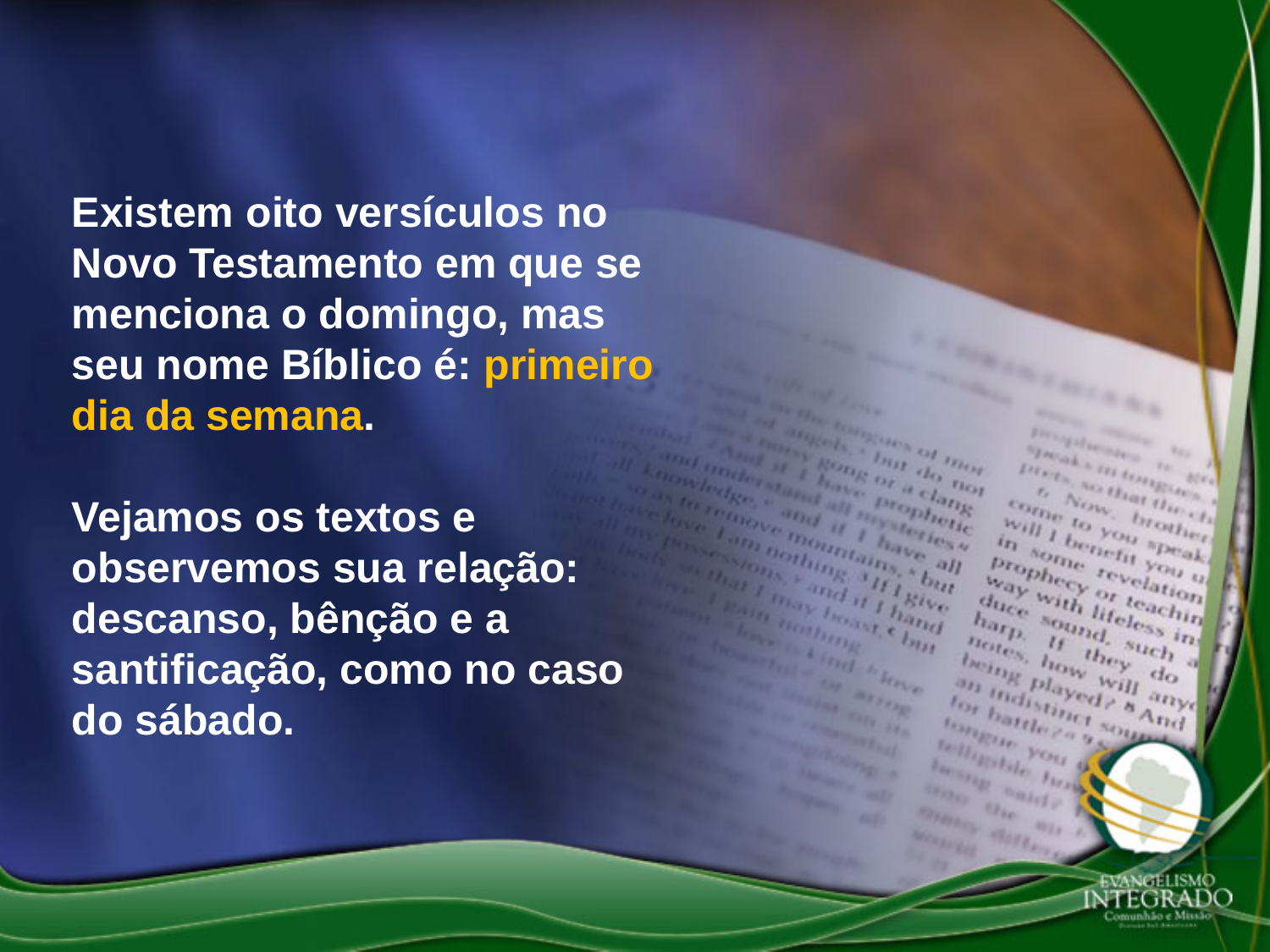

Existem oito versículos no Novo Testamento em que se menciona o domingo, mas seu nome Bíblico é: primeiro dia da semana.

Vejamos os textos e observemos sua relação: descanso, bênção e a santificação, como no caso do sábado.